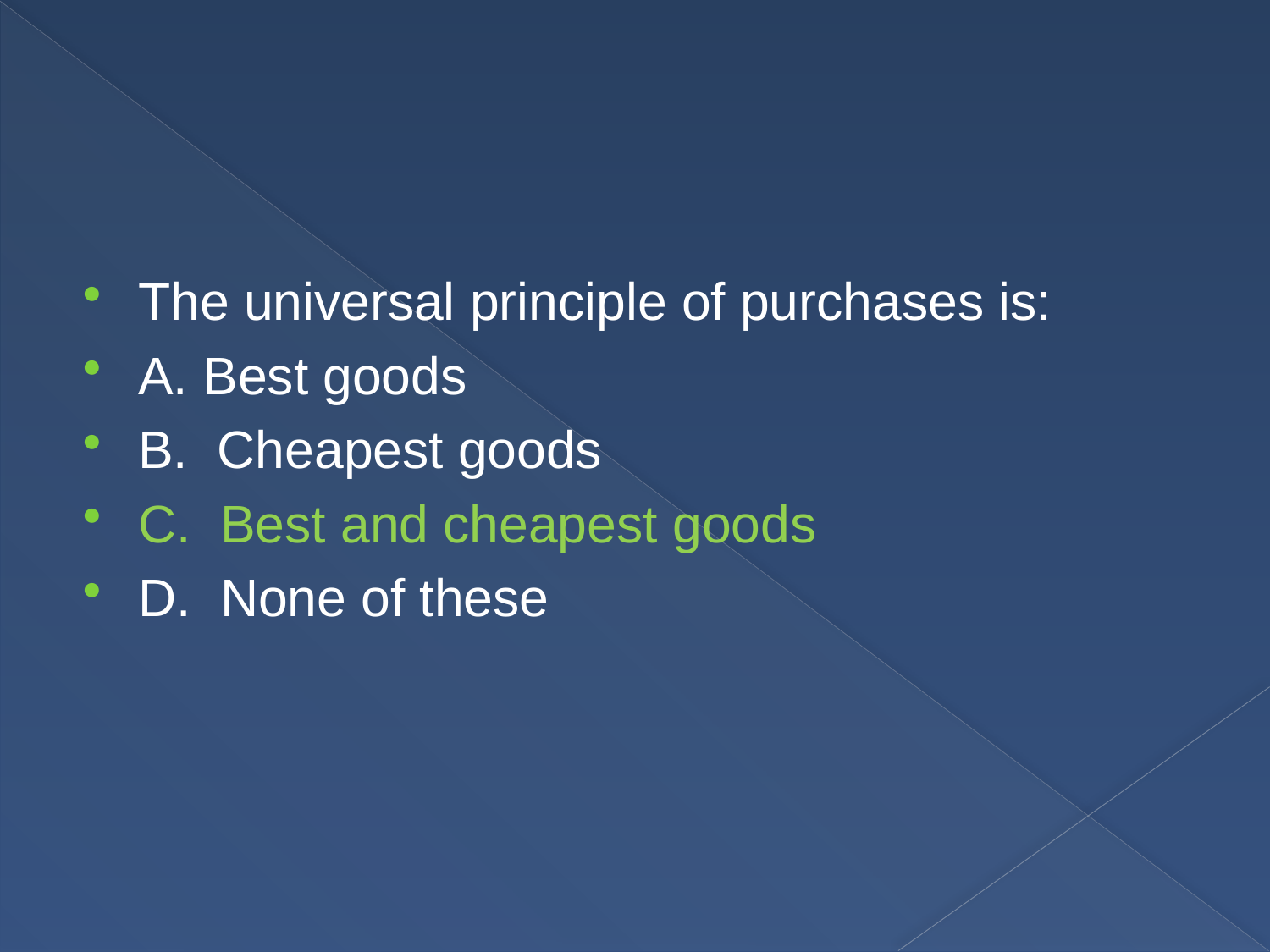

The universal principle of purchases is:
A. Best goods
B.  Cheapest goods
C.  Best and cheapest goods
D.  None of these